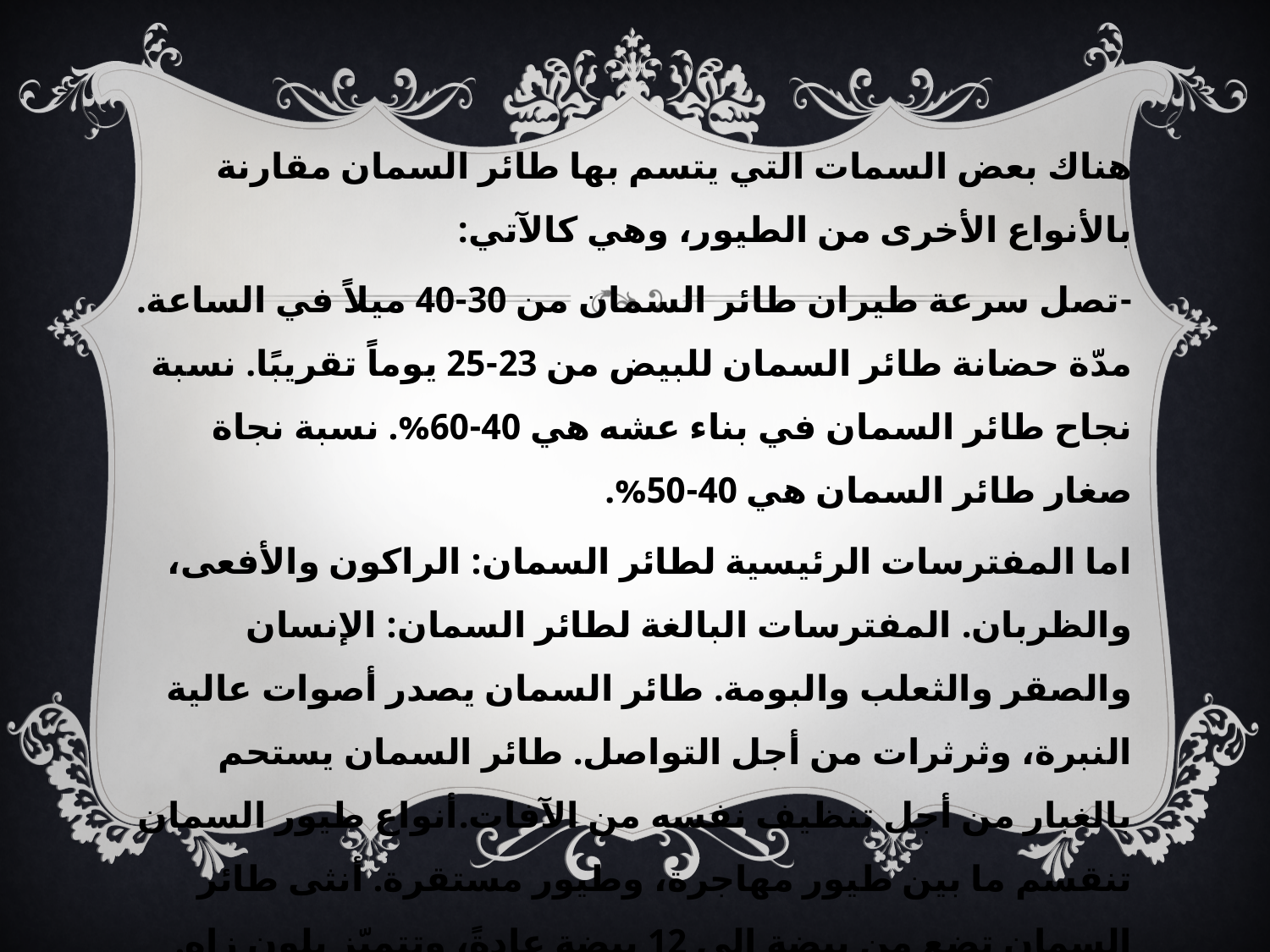

هناك بعض السمات التي يتسم بها طائر السمان مقارنة بالأنواع الأخرى من الطيور، وهي كالآتي:
-تصل سرعة طيران طائر السمان من 30-40 ميلاً في الساعة. مدّة حضانة طائر السمان للبيض من 23-25 يوماً تقريبًا. نسبة نجاح طائر السمان في بناء عشه هي 40-60%. نسبة نجاة صغار طائر السمان هي 40-50%.
اما المفترسات الرئيسية لطائر السمان: الراكون والأفعى، والظربان. المفترسات البالغة لطائر السمان: الإنسان والصقر والثعلب والبومة. طائر السمان يصدر أصوات عالية النبرة، وثرثرات من أجل التواصل. طائر السمان يستحم بالغبار من أجل تنظيف نفسه من الآفات.أنواع طيور السمان تنقسم ما بين طيور مهاجرة، وطيور مستقرة. أنثى طائر السمان تضع من بيضة إلى 12 بيضة عادةً، وتتميّز بلون زاهٍ.  طائر السمان يستطيع العيش في البرية من 3-5 سنوات.